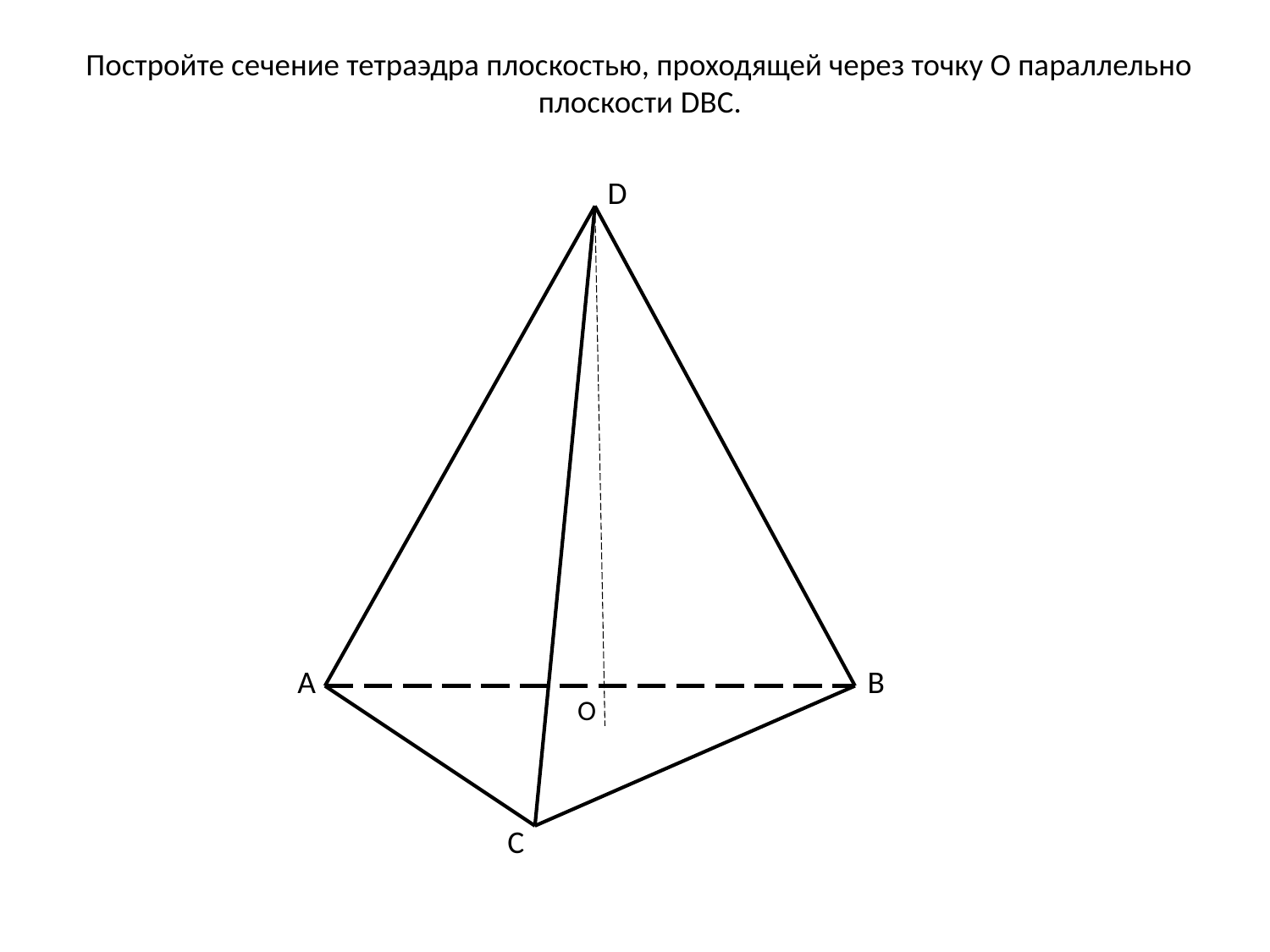

# Постройте сечение тетраэдра плоскостью, проходящей через точку О параллельно плоскости DBC.
D
A
B
O
C